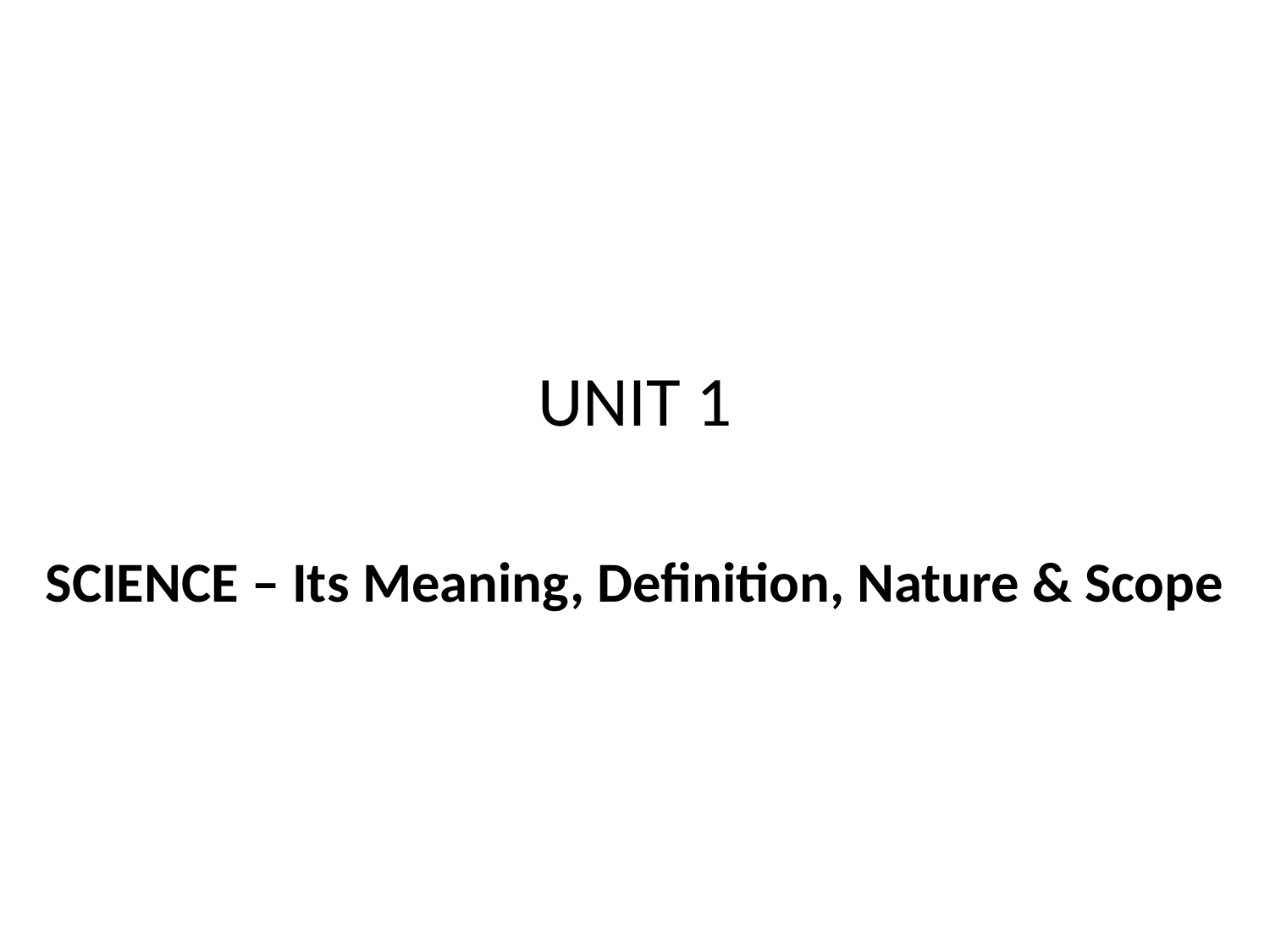

# UNIT 1
SCIENCE – Its Meaning, Definition, Nature & Scope